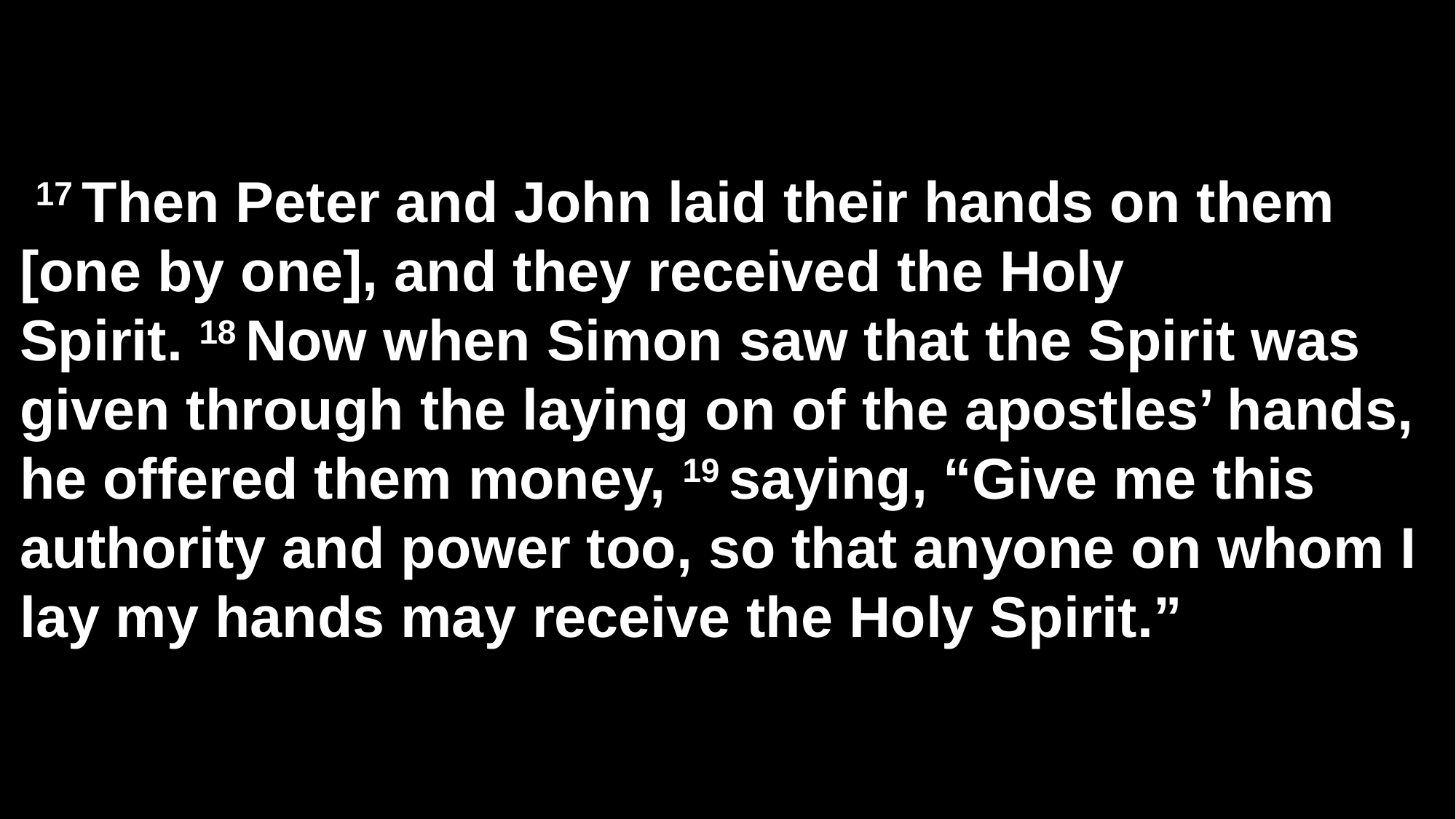

17 Then Peter and John laid their hands on them [one by one], and they received the Holy Spirit. 18 Now when Simon saw that the Spirit was given through the laying on of the apostles’ hands, he offered them money, 19 saying, “Give me this authority and power too, so that anyone on whom I lay my hands may receive the Holy Spirit.”